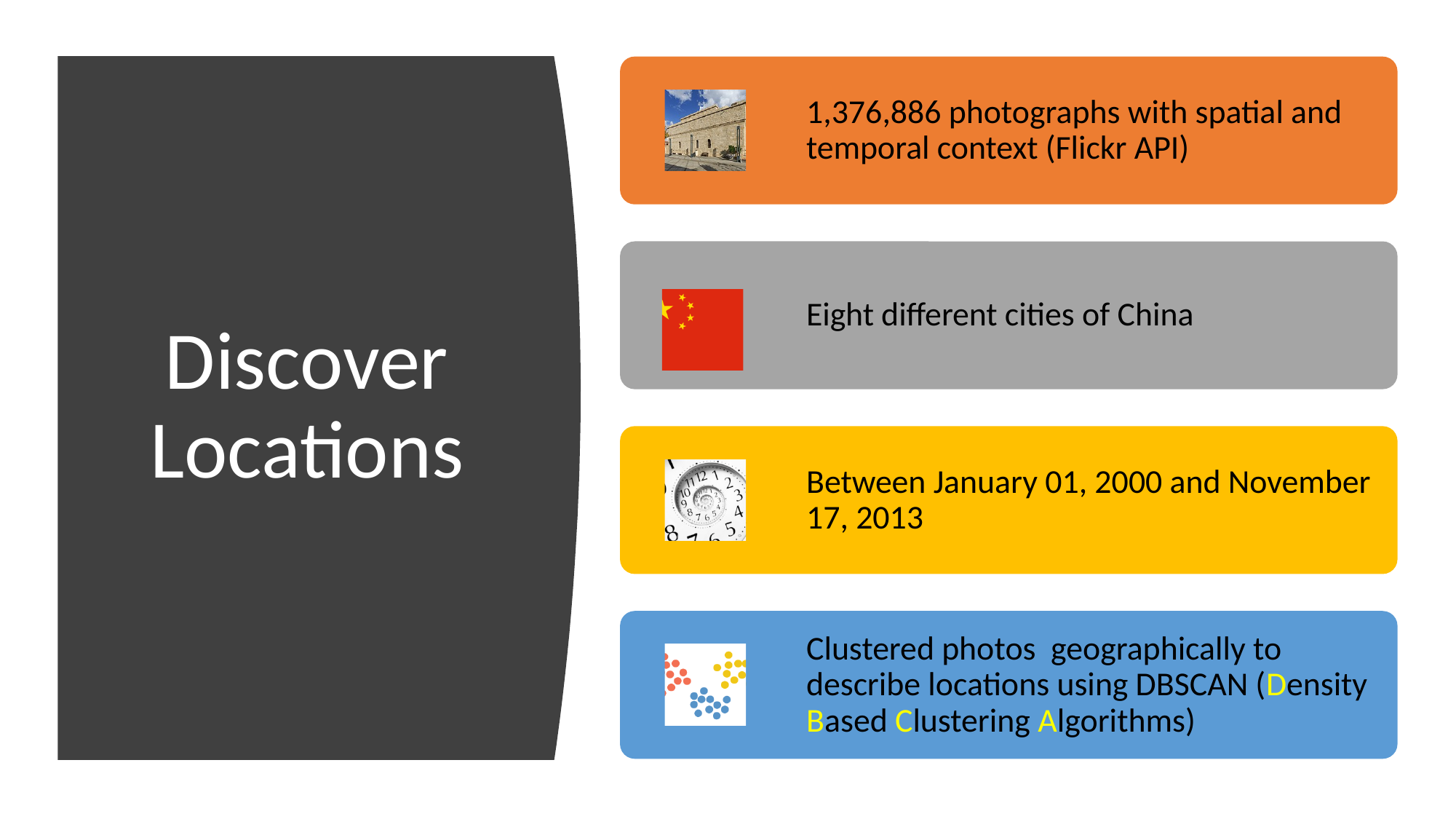

1,376,886 photographs with spatial and temporal context (Flickr API)
Eight different cities of China
Between January 01, 2000 and November 17, 2013
Clustered photos  geographically to describe locations using DBSCAN (Density Based Clustering Algorithms)

# Discover Locations